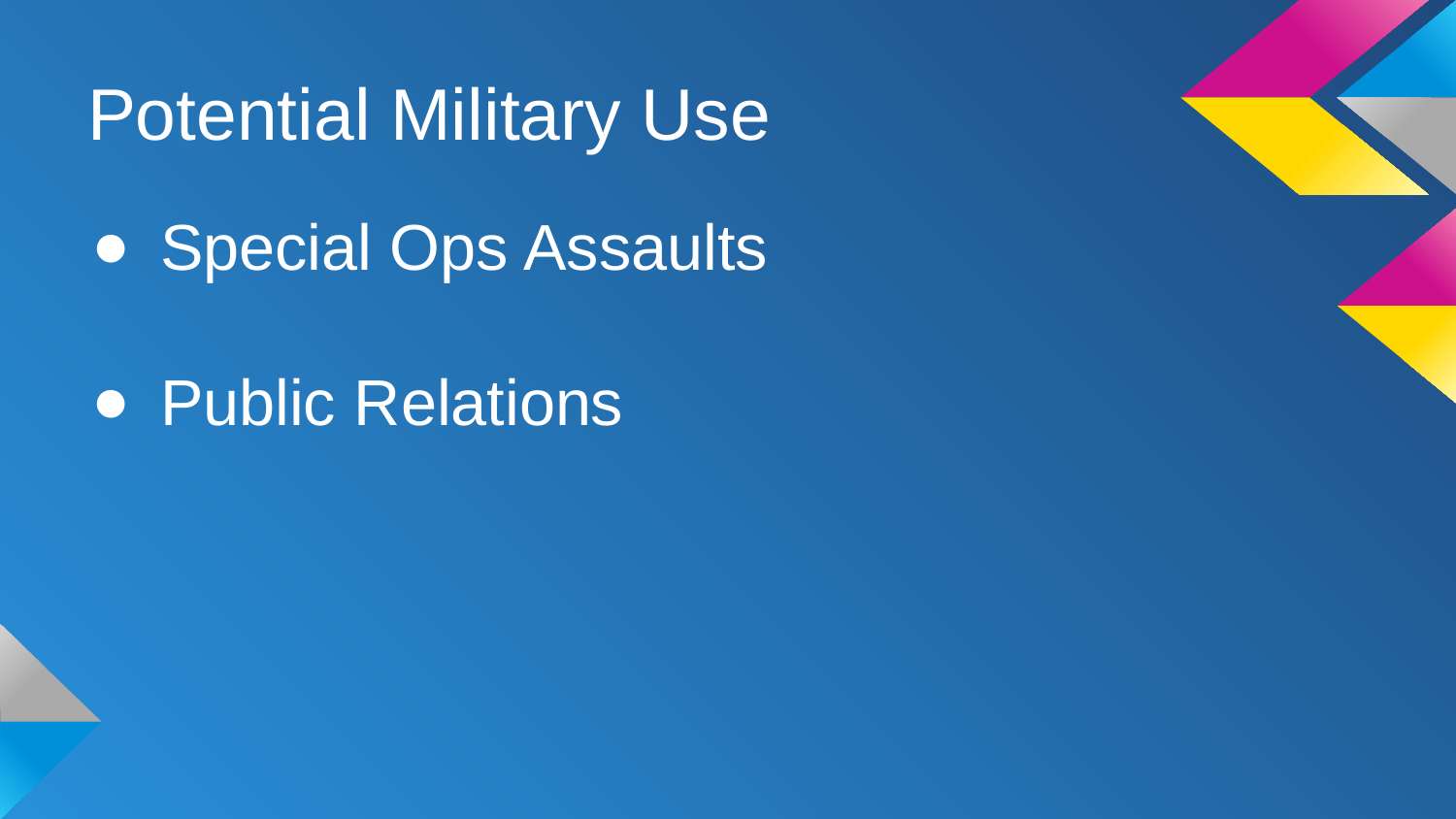

# Potential Military Use
Special Ops Assaults

Public Relations